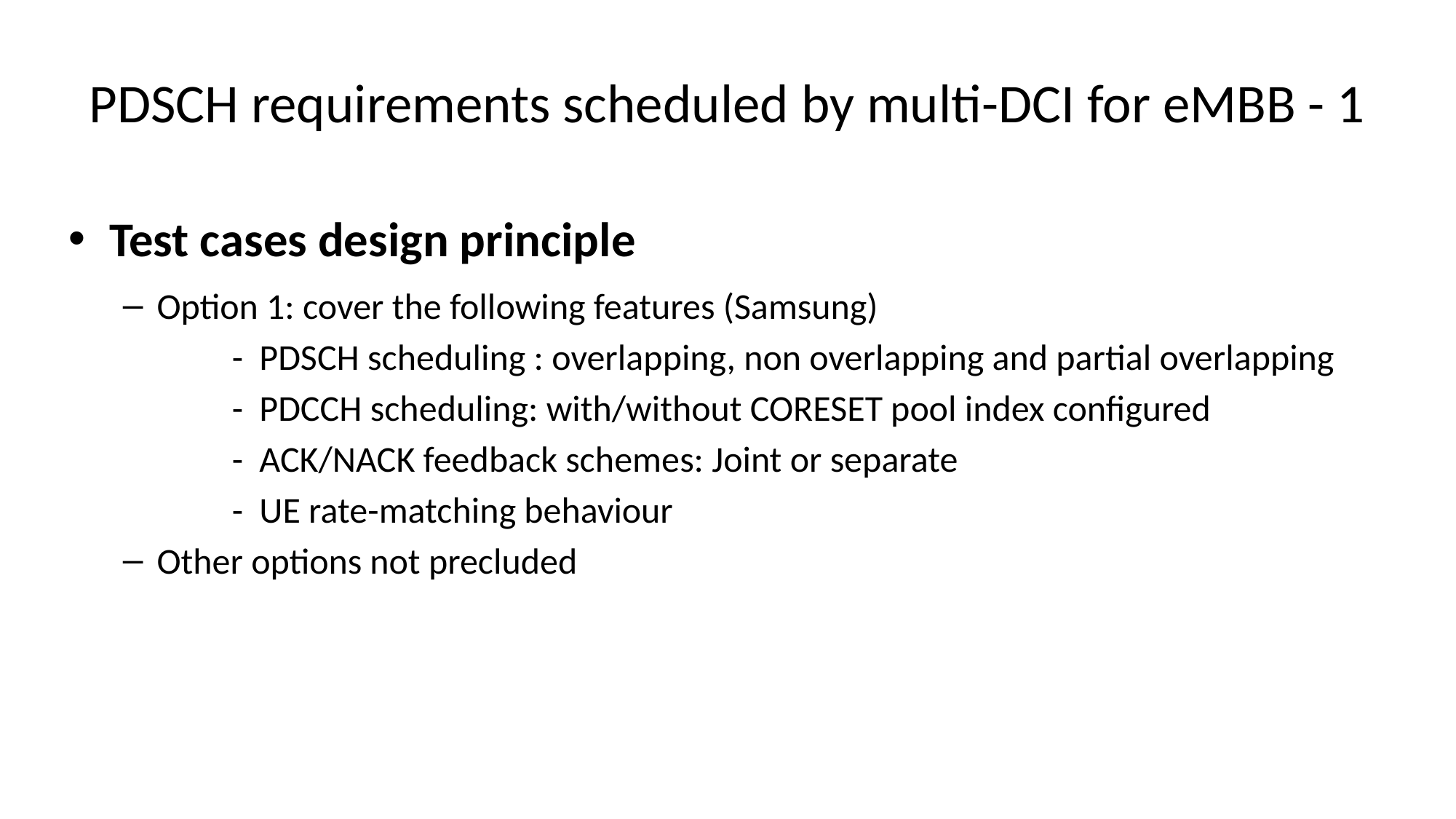

# PDSCH requirements scheduled by multi-DCI for eMBB - 1
Test cases design principle
Option 1: cover the following features (Samsung)
	-  PDSCH scheduling : overlapping, non overlapping and partial overlapping
 	-  PDCCH scheduling: with/without CORESET pool index configured
	-  ACK/NACK feedback schemes: Joint or separate
	-  UE rate-matching behaviour
Other options not precluded